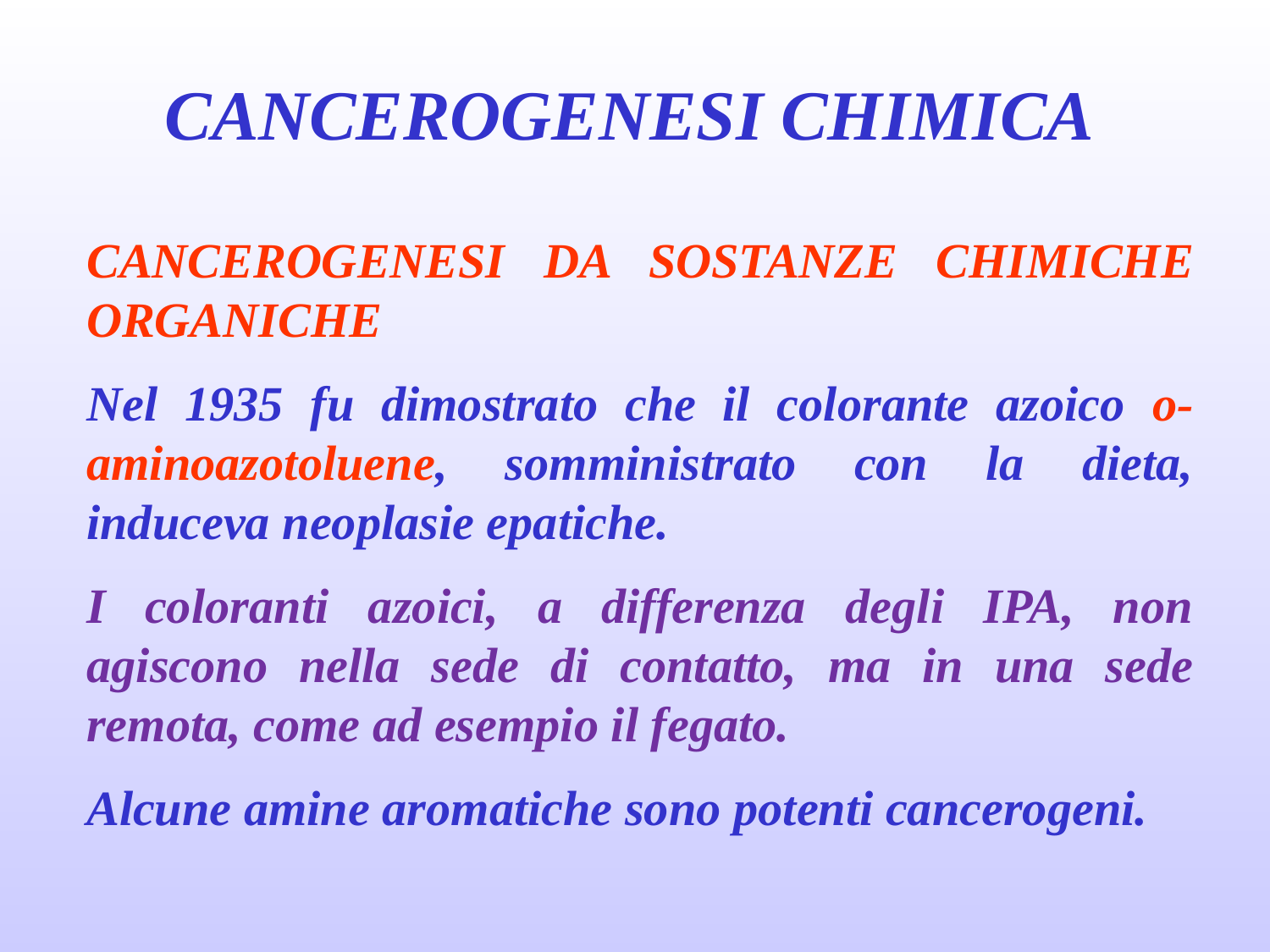

CANCEROGENESI CHIMICA
CANCEROGENESI DA SOSTANZE CHIMICHE ORGANICHE
Nel 1935 fu dimostrato che il colorante azoico o-aminoazotoluene, somministrato con la dieta, induceva neoplasie epatiche.
I coloranti azoici, a differenza degli IPA, non agiscono nella sede di contatto, ma in una sede remota, come ad esempio il fegato.
Alcune amine aromatiche sono potenti cancerogeni.